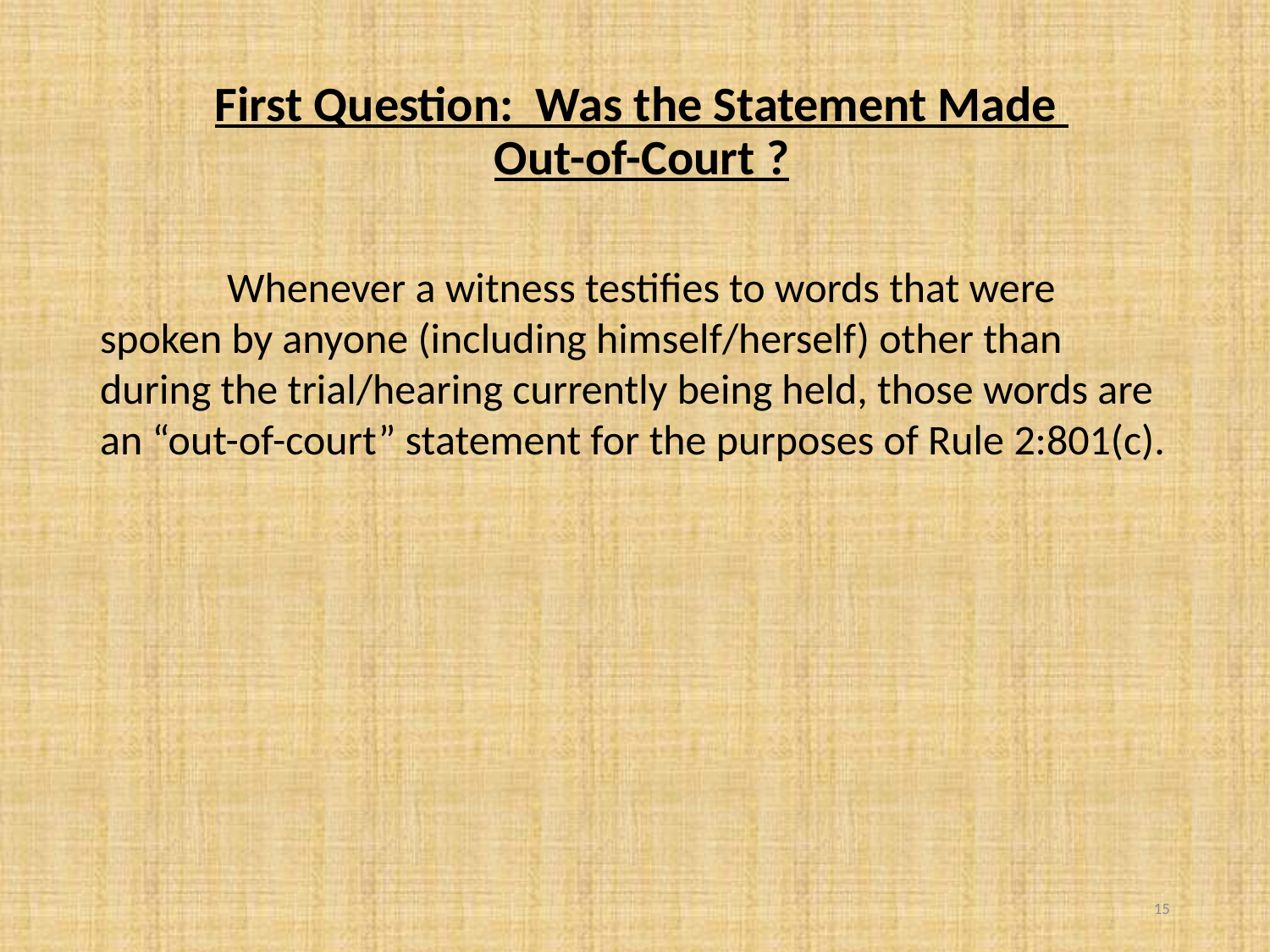

# First Question:  Was the Statement Made Out-of-Court ?
	Whenever a witness testifies to words that were spoken by anyone (including himself/herself) other than during the trial/hearing currently being held, those words are an “out-of-court” statement for the purposes of Rule 2:801(c).

15